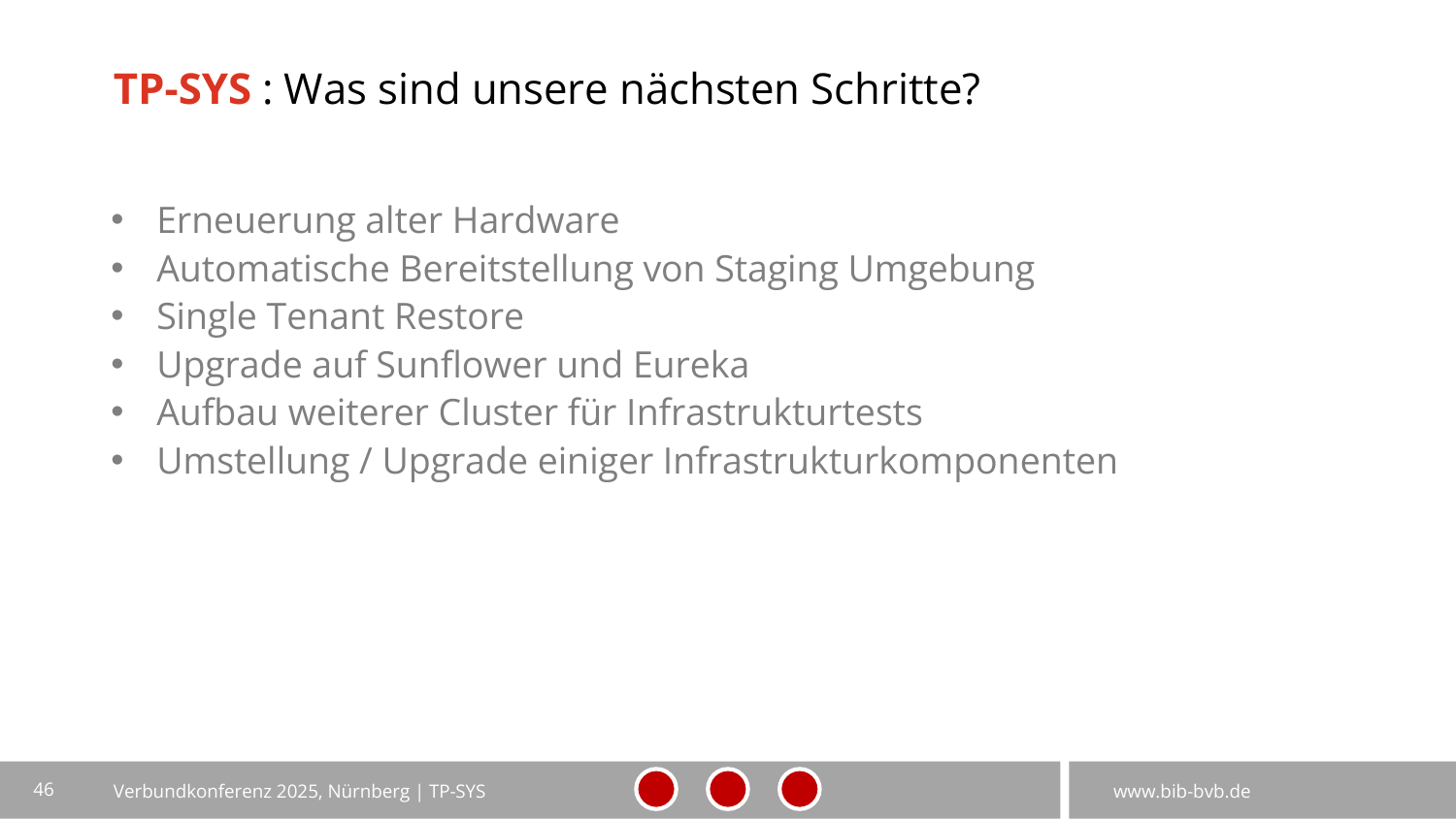

# TP-SYS : Was sind unsere nächsten Schritte?

Erneuerung alter Hardware
Automatische Bereitstellung von Staging Umgebung
Single Tenant Restore
Upgrade auf Sunflower und Eureka
Aufbau weiterer Cluster für Infrastrukturtests
Umstellung / Upgrade einiger Infrastrukturkomponenten

46
Verbundkonferenz 2025, Nürnberg | TP-SYS